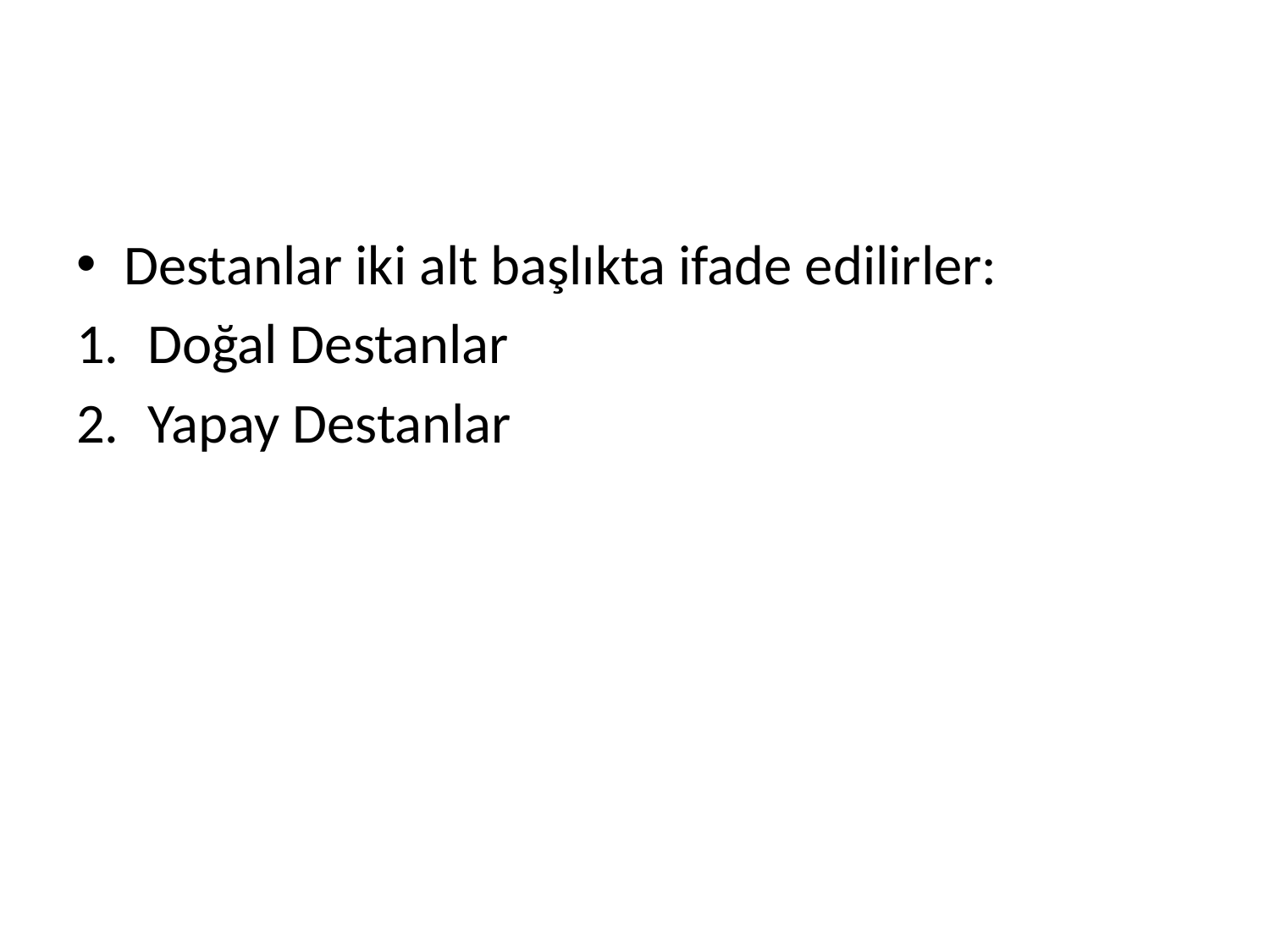

#
Destanlar iki alt başlıkta ifade edilirler:
Doğal Destanlar
Yapay Destanlar